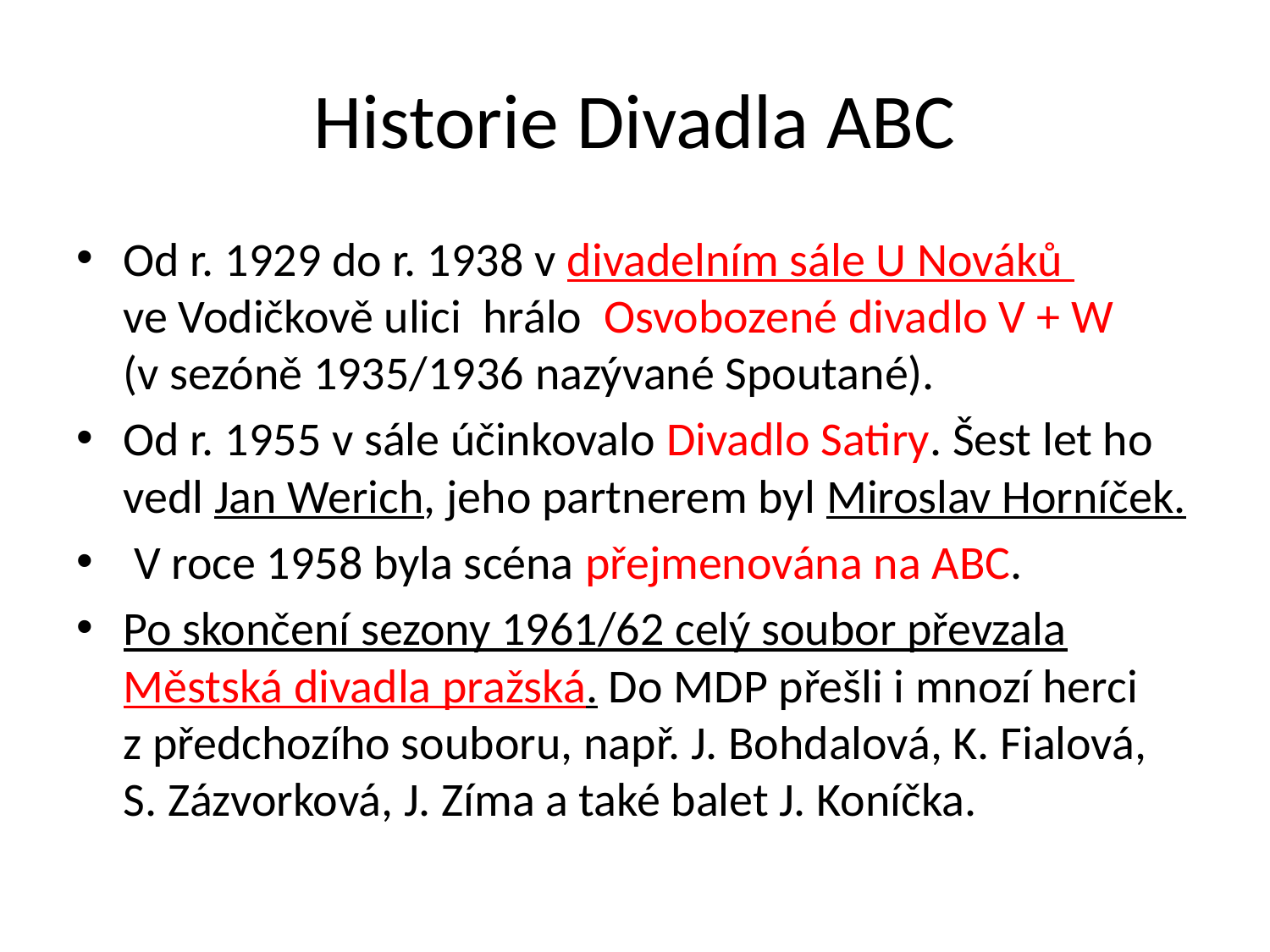

# Historie Divadla ABC
Od r. 1929 do r. 1938 v divadelním sále U Nováků
ve Vodičkově ulici  hrálo  Osvobozené divadlo V + W
(v sezóně 1935/1936 nazývané Spoutané).
Od r. 1955 v sále účinkovalo Divadlo Satiry. Šest let ho vedl Jan Werich, jeho partnerem byl Miroslav Horníček.
 V roce 1958 byla scéna přejmenována na ABC.
Po skončení sezony 1961/62 celý soubor převzala Městská divadla pražská. Do MDP přešli i mnozí herci
z předchozího souboru, např. J. Bohdalová, K. Fialová,  S. Zázvorková, J. Zíma a také balet J. Koníčka.